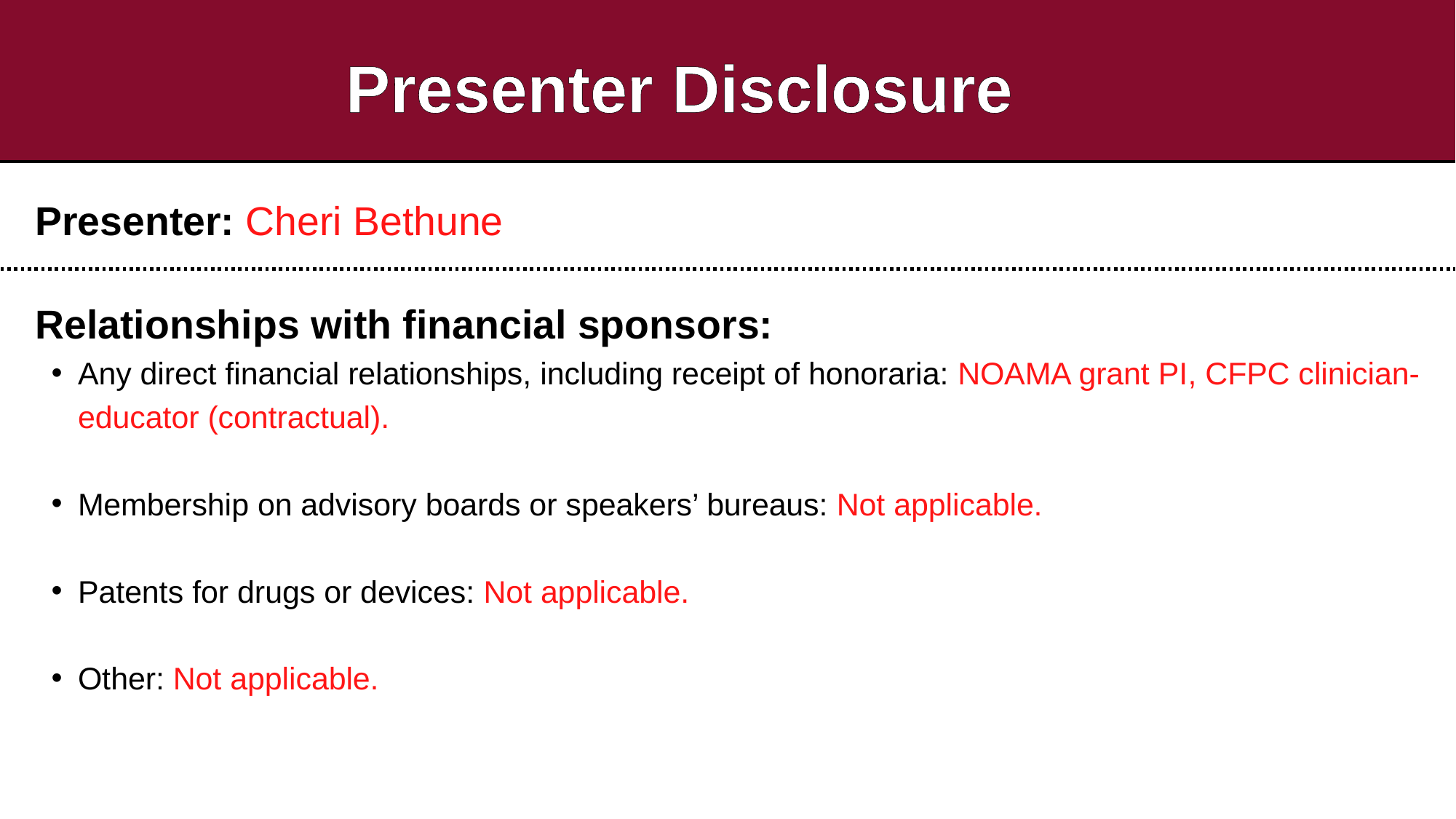

Presenter Disclosure

Presenter: Cheri Bethune

Relationships with financial sponsors:
Any direct financial relationships, including receipt of honoraria: NOAMA grant PI, CFPC clinician-educator (contractual).

Membership on advisory boards or speakers’ bureaus: Not applicable.

Patents for drugs or devices: Not applicable.

Other: Not applicable.